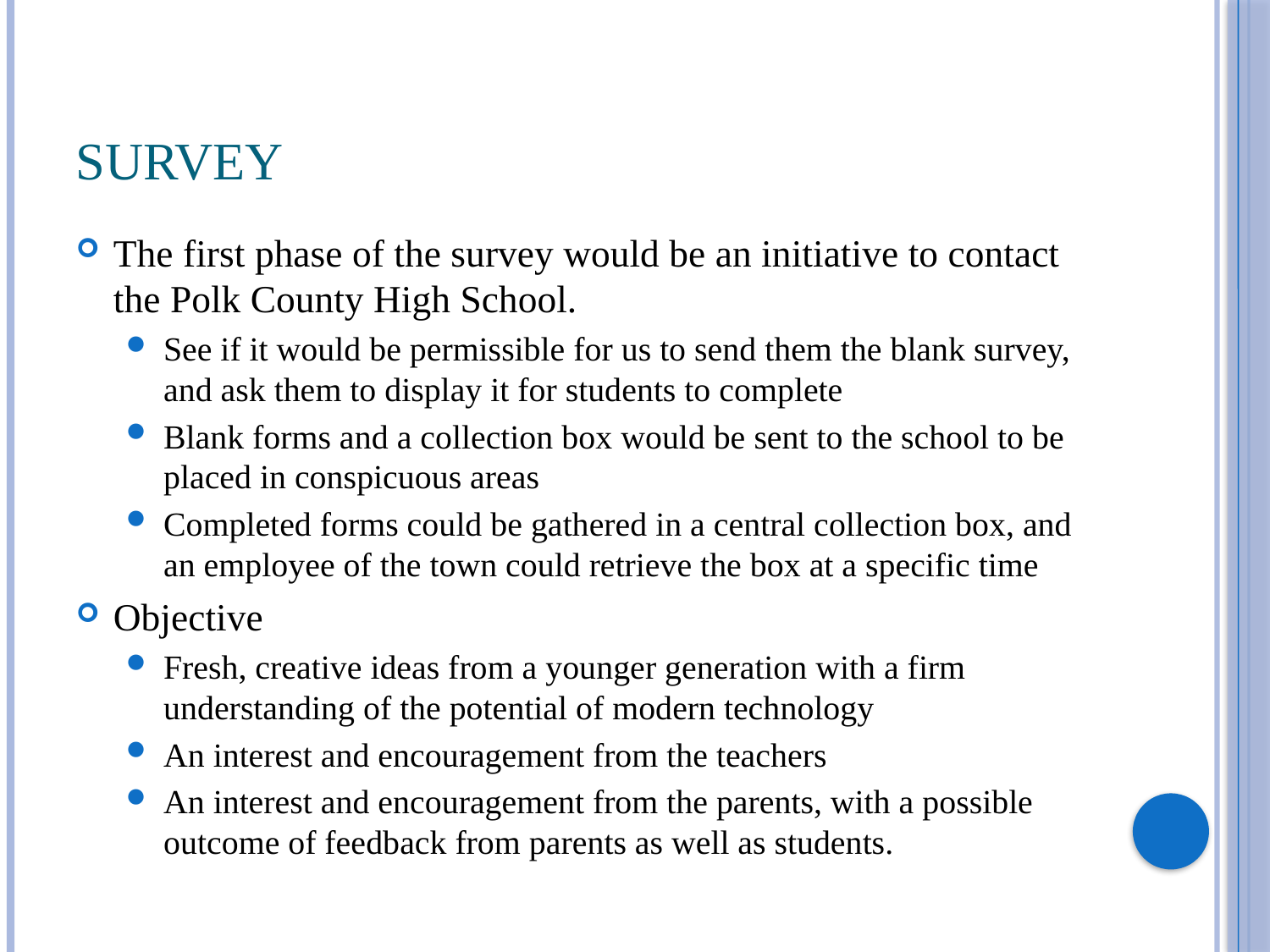

# Survey
The first phase of the survey would be an initiative to contact the Polk County High School.
See if it would be permissible for us to send them the blank survey, and ask them to display it for students to complete
Blank forms and a collection box would be sent to the school to be placed in conspicuous areas
Completed forms could be gathered in a central collection box, and an employee of the town could retrieve the box at a specific time
Objective
Fresh, creative ideas from a younger generation with a firm understanding of the potential of modern technology
An interest and encouragement from the teachers
An interest and encouragement from the parents, with a possible outcome of feedback from parents as well as students.